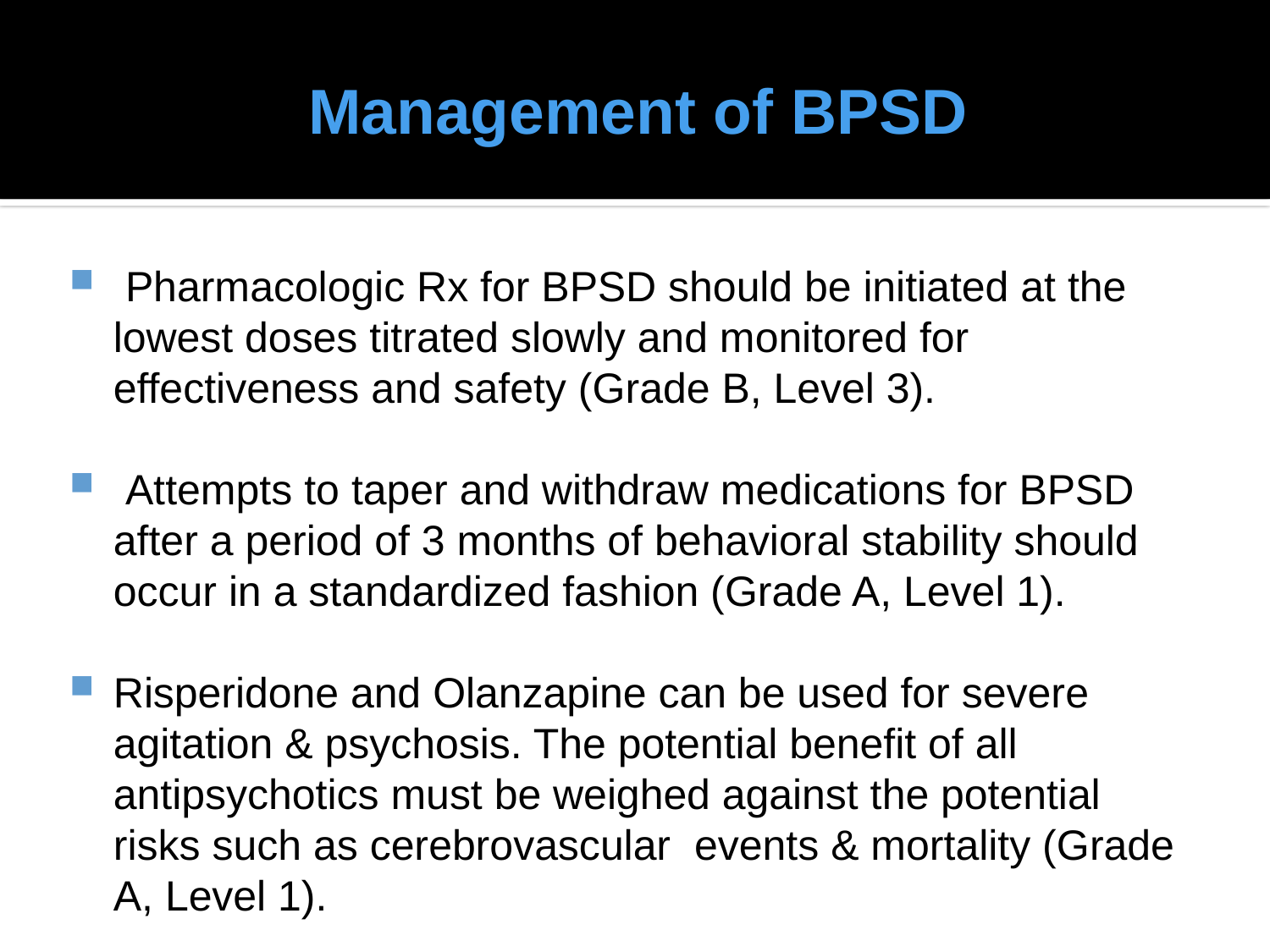

# Management of BPSD
 Pharmacologic Rx for BPSD should be initiated at the lowest doses titrated slowly and monitored for effectiveness and safety (Grade B, Level 3).

 Attempts to taper and withdraw medications for BPSD after a period of 3 months of behavioral stability should occur in a standardized fashion (Grade A, Level 1).

Risperidone and Olanzapine can be used for severe agitation & psychosis. The potential benefit of all antipsychotics must be weighed against the potential risks such as cerebrovascular  events & mortality (Grade A, Level 1).